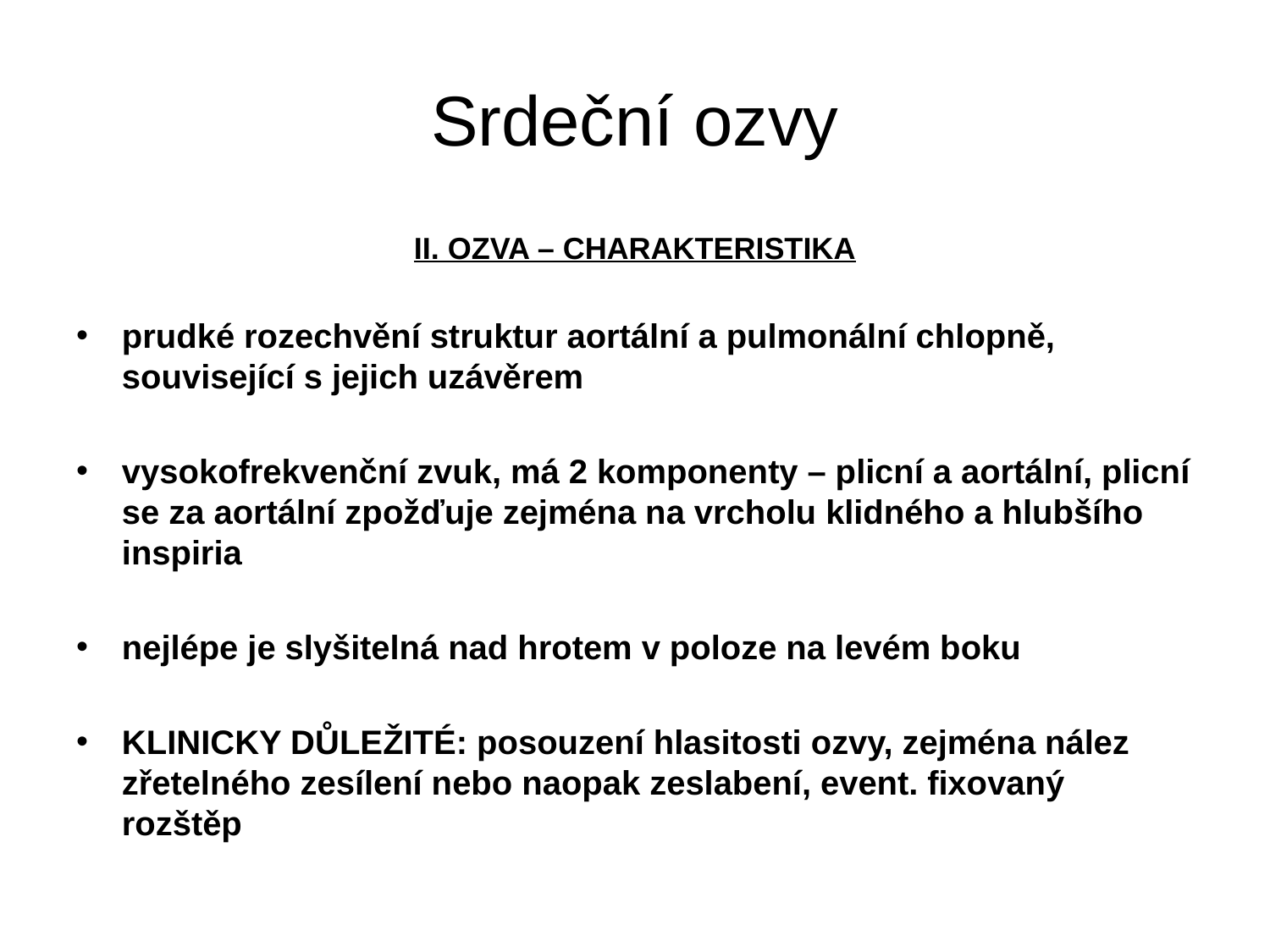

# Srdeční ozvy
II. OZVA – CHARAKTERISTIKA

prudké rozechvění struktur aortální a pulmonální chlopně, související s jejich uzávěrem

vysokofrekvenční zvuk, má 2 komponenty – plicní a aortální, plicní se za aortální zpožďuje zejména na vrcholu klidného a hlubšího inspiria

nejlépe je slyšitelná nad hrotem v poloze na levém boku

KLINICKY DŮLEŽITÉ: posouzení hlasitosti ozvy, zejména nález zřetelného zesílení nebo naopak zeslabení, event. fixovaný rozštěp